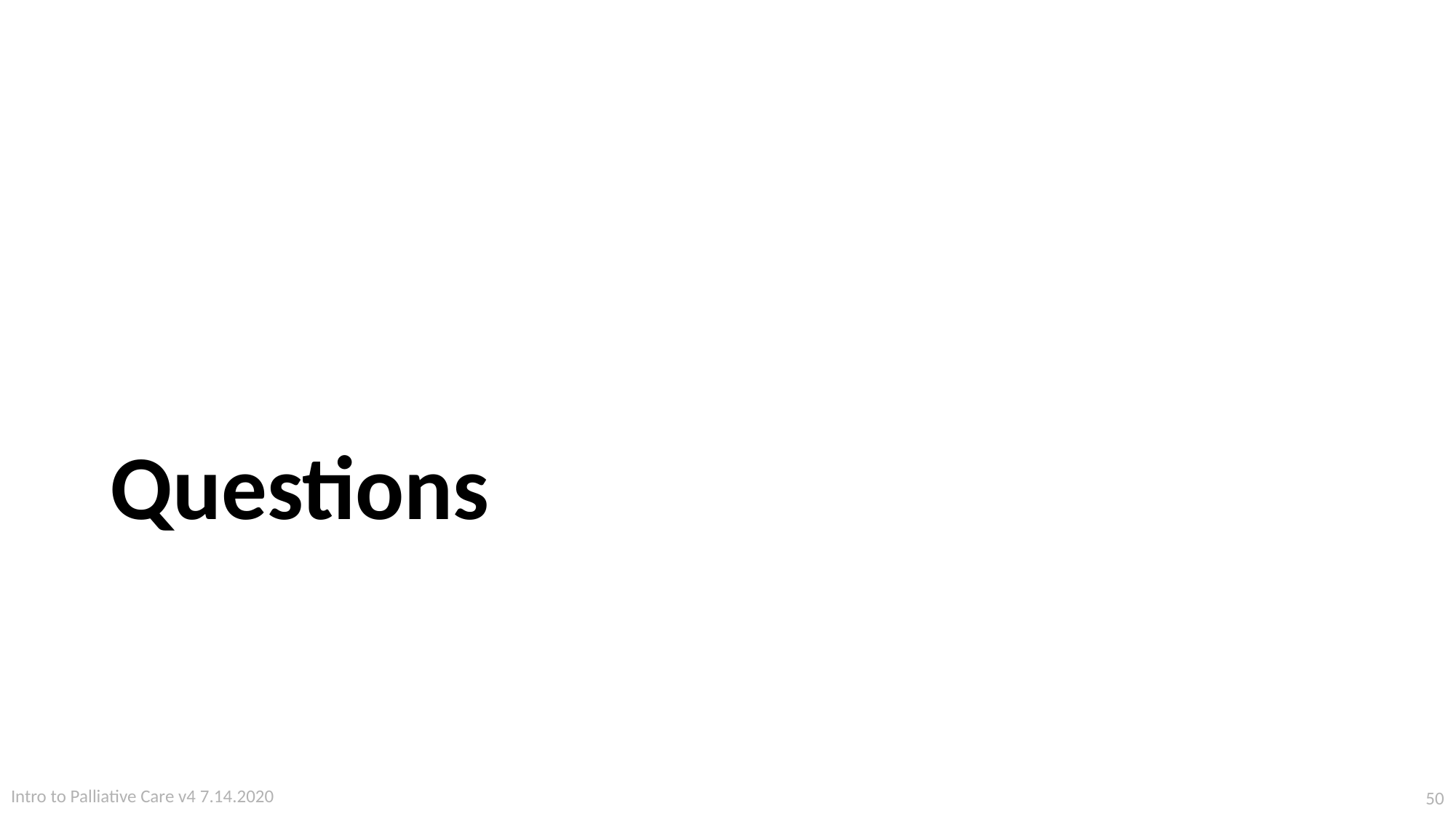

# Questions
Intro to Palliative Care v4 7.14.2020
50